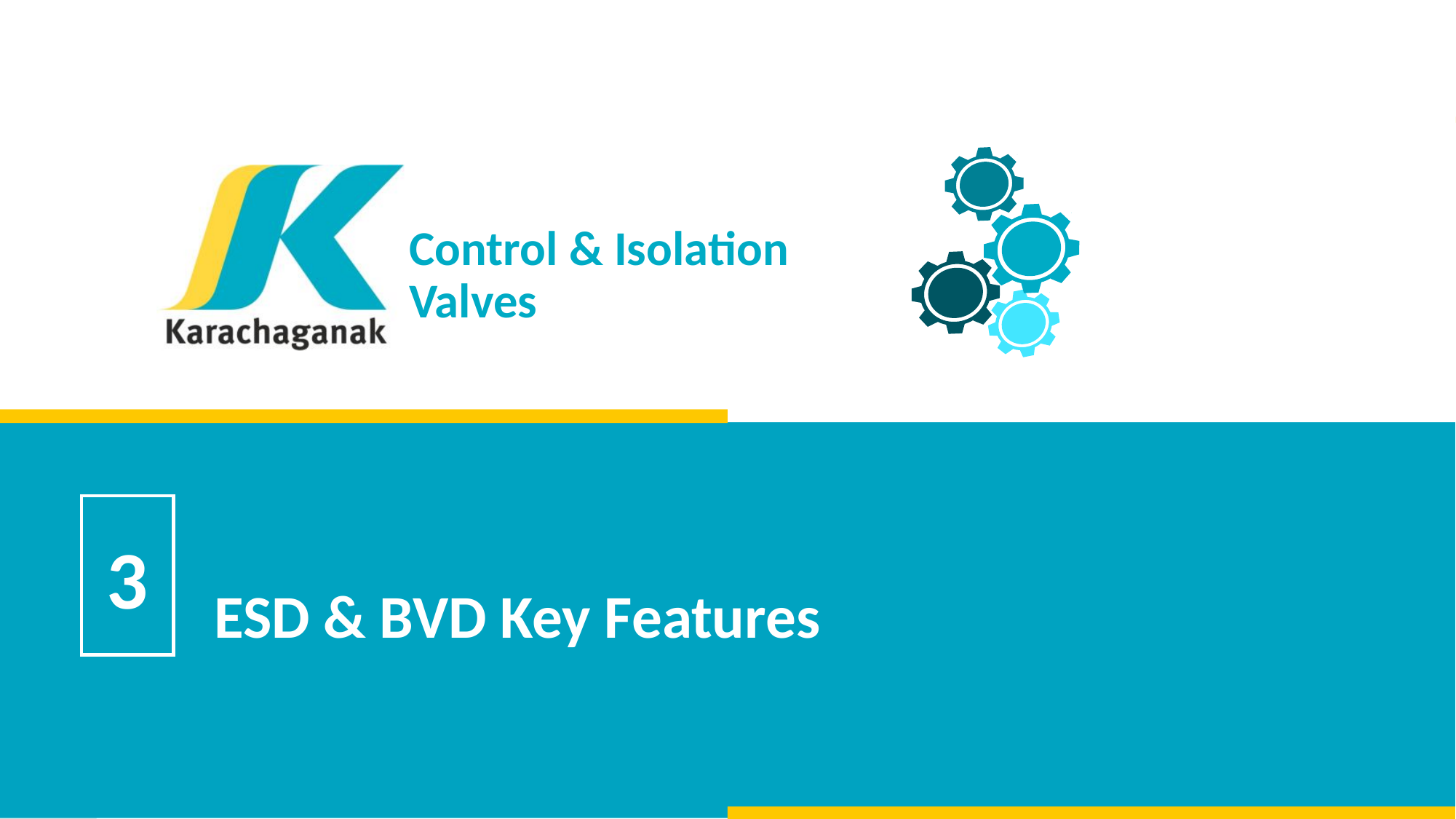

Control & Isolation Valves
3
# ESD & BVD Key Features